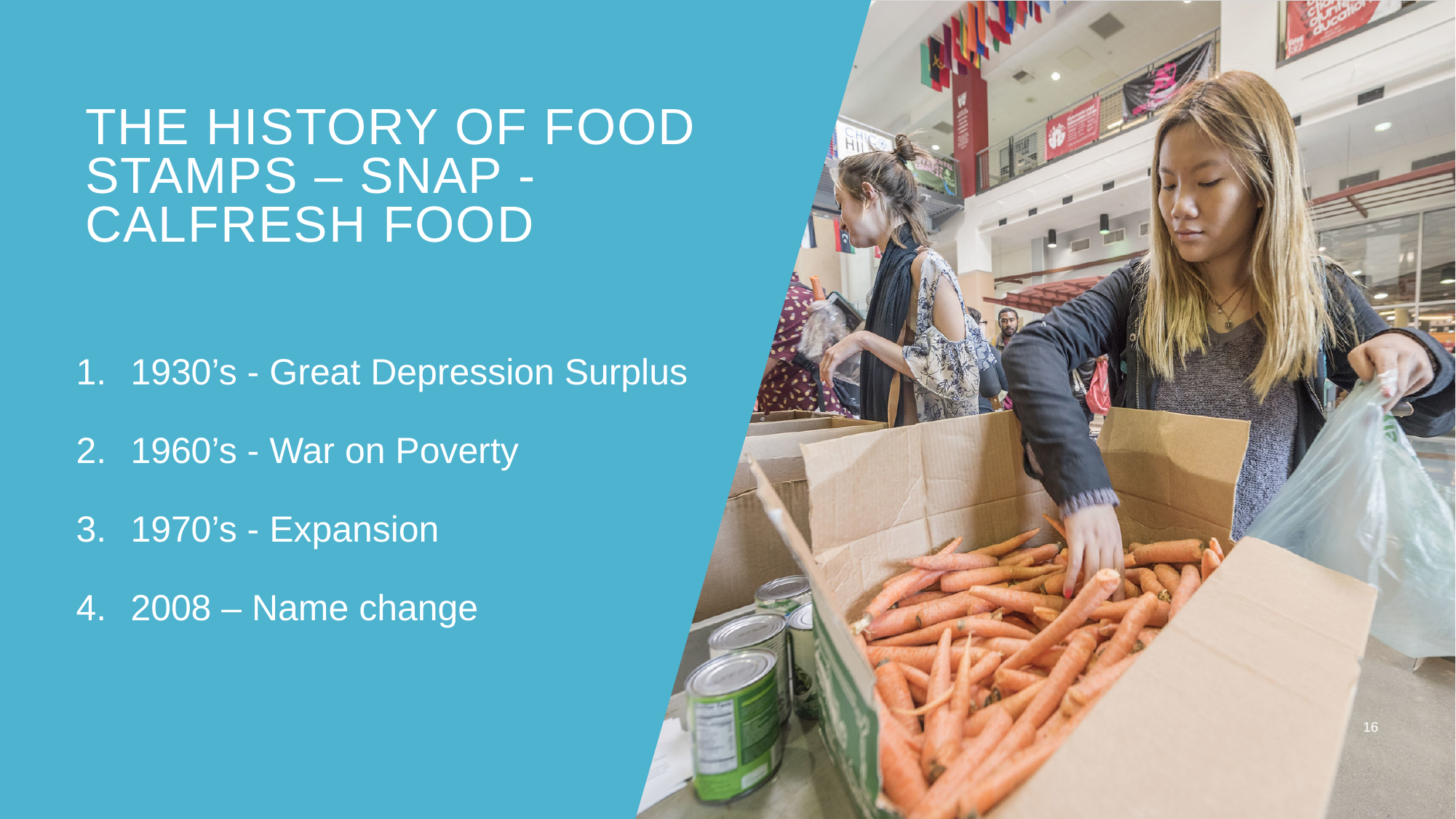

# The History of Food Stamps – SNAP -   CalFresh Food
1930’s - Great Depression Surplus

1960’s - War on Poverty

1970’s - Expansion

2008 – Name change

16